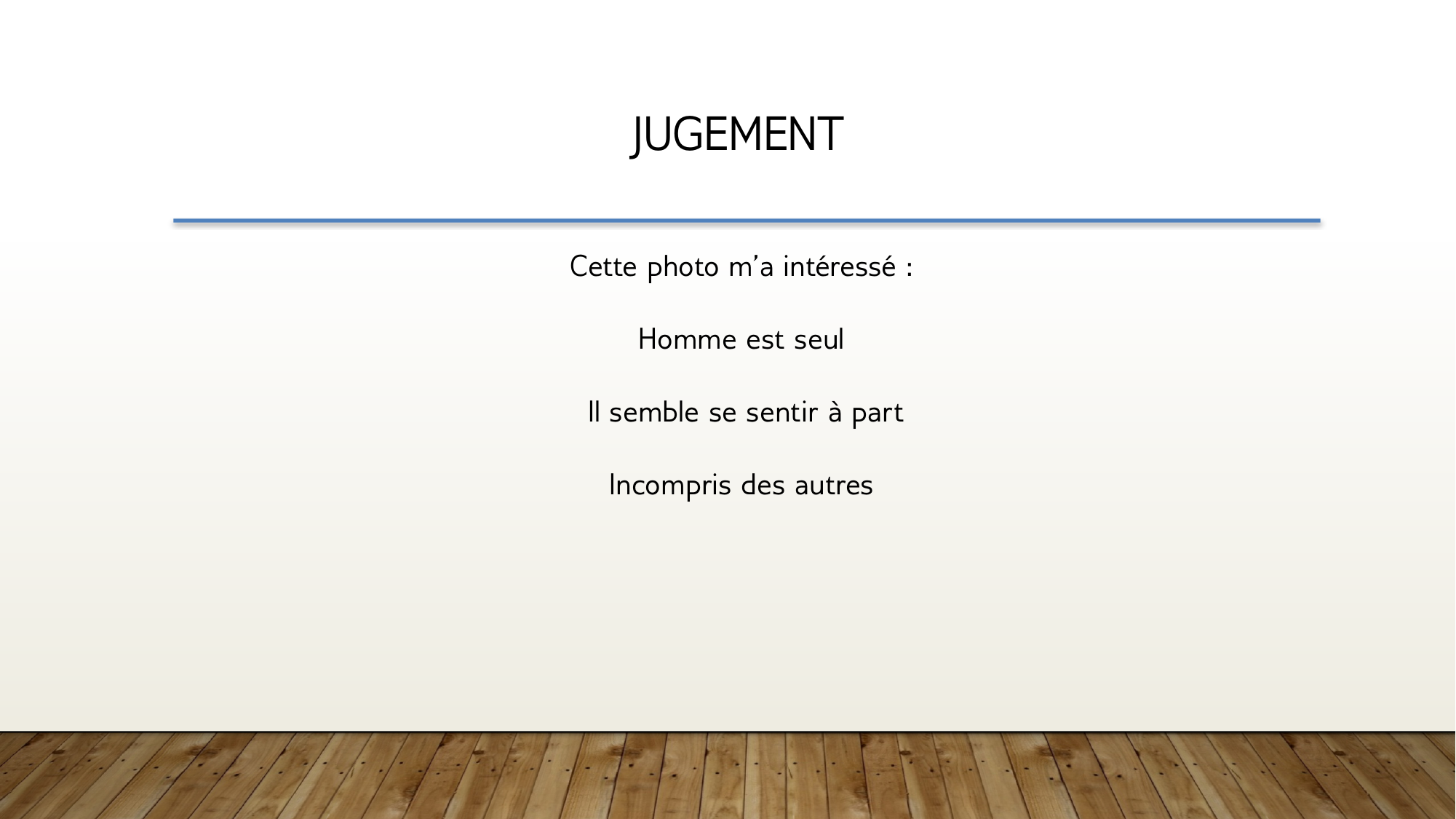

Jugement
Cette photo m’a intéressé :

Homme est seul

Il semble se sentir à part

Incompris des autres